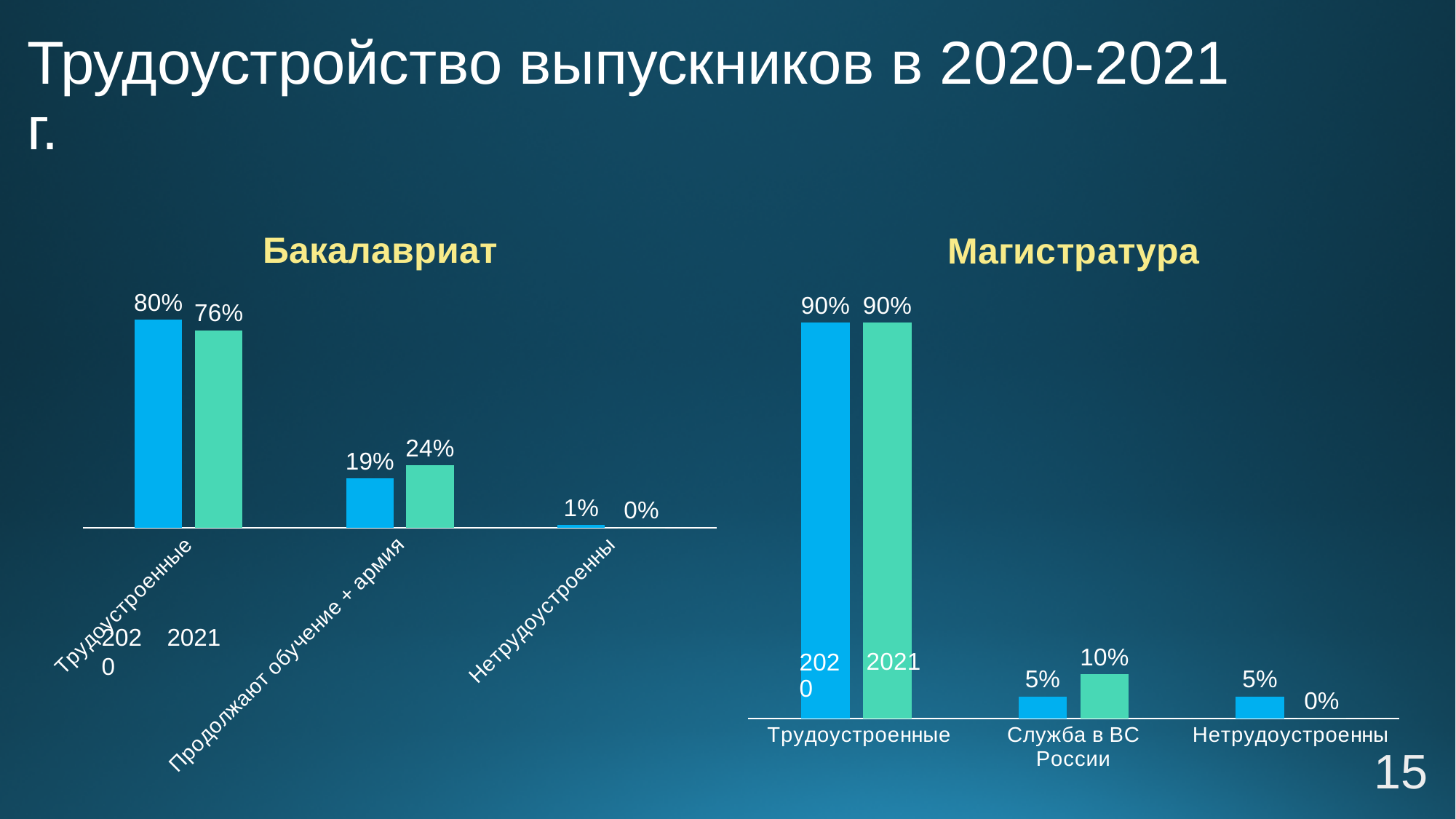

# Трудоустройство выпускников в 2020-2021 г.

### Chart: Бакалавриат

| Category | 2020 | 2021 |
|---|---|---|
|  Трудоустроенные | 0.8 | 0.76 |
| Продолжают обучение + армия | 0.19 | 0.24 |
| Нетрудоустроенны | 0.01 | 0.0 |

### Chart: Магистратура

| Category | 2020 | 2021 |
|---|---|---|
|  Трудоустроенные | 0.9 | 0.9 |
| Служба в ВС России | 0.05 | 0.1 |
| Нетрудоустроенны | 0.05 | 0.0 |
2020
2021
15